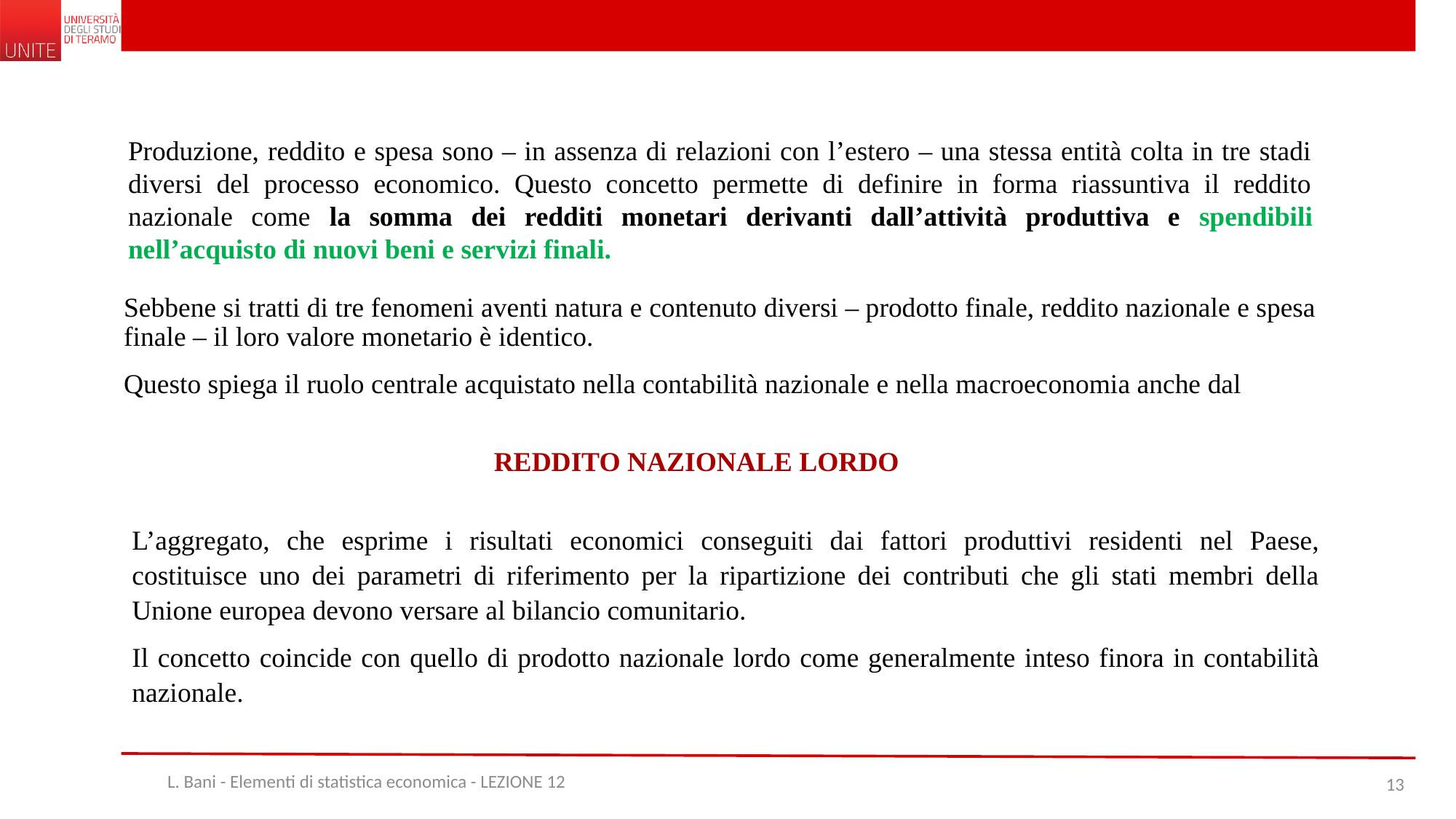

Produzione, reddito e spesa sono – in assenza di relazioni con l’estero – una stessa entità colta in tre stadi diversi del processo economico. Questo concetto permette di definire in forma riassuntiva il reddito nazionale come la somma dei redditi monetari derivanti dall’attività produttiva e spendibili nell’acquisto di nuovi beni e servizi finali.
Sebbene si tratti di tre fenomeni aventi natura e contenuto diversi – prodotto finale, reddito nazionale e spesa finale – il loro valore monetario è identico.
Questo spiega il ruolo centrale acquistato nella contabilità nazionale e nella macroeconomia anche dal
REDDITO NAZIONALE LORDO
L’aggregato, che esprime i risultati economici conseguiti dai fattori produttivi residenti nel Paese, costituisce uno dei parametri di riferimento per la ripartizione dei contributi che gli stati membri della Unione europea devono versare al bilancio comunitario.
Il concetto coincide con quello di prodotto nazionale lordo come generalmente inteso finora in contabilità nazionale.
L. Bani - Elementi di statistica economica - LEZIONE 12
13